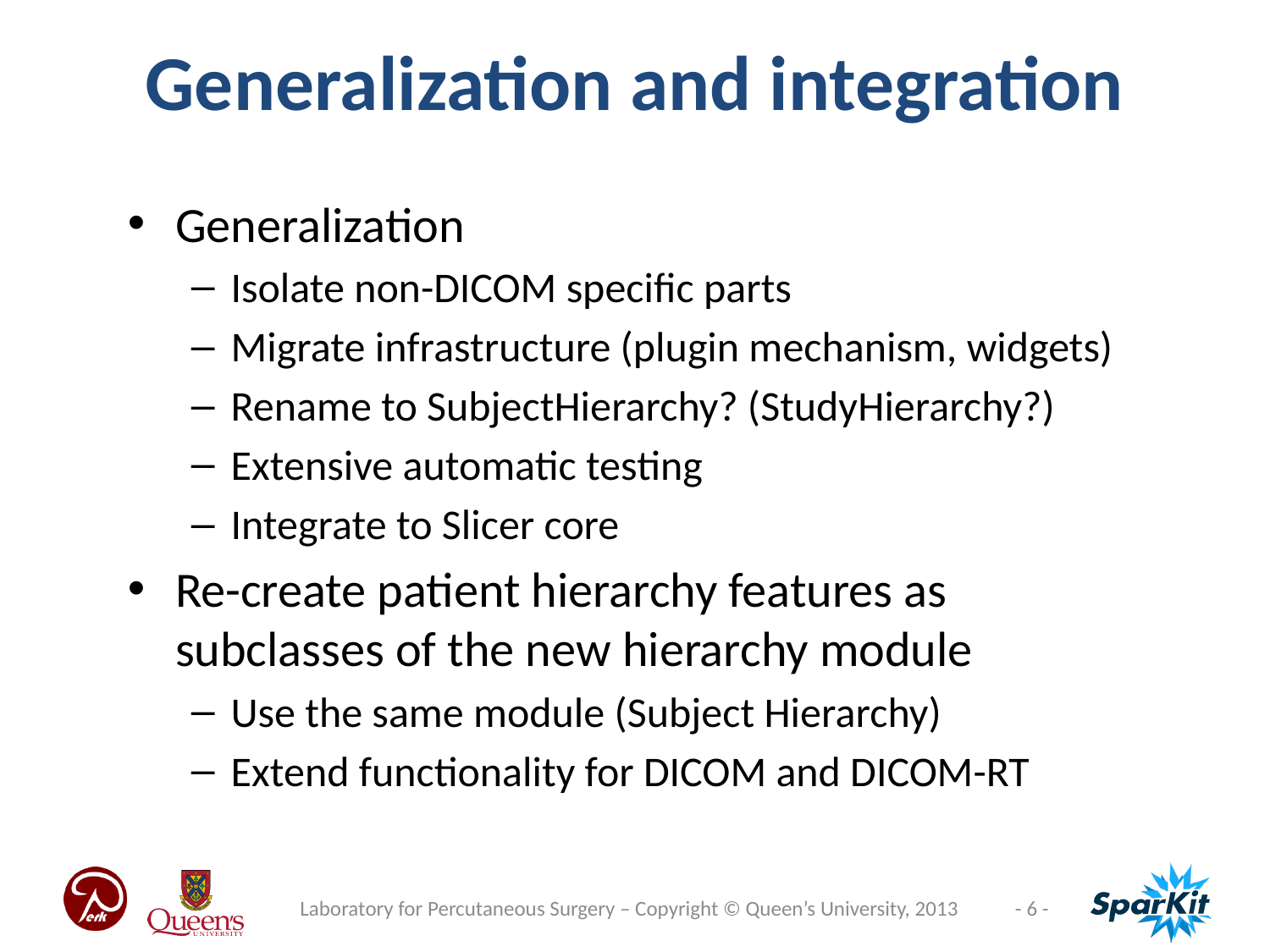

Generalization and integration
Generalization
Isolate non-DICOM specific parts
Migrate infrastructure (plugin mechanism, widgets)
Rename to SubjectHierarchy? (StudyHierarchy?)
Extensive automatic testing
Integrate to Slicer core
Re-create patient hierarchy features as subclasses of the new hierarchy module
Use the same module (Subject Hierarchy)
Extend functionality for DICOM and DICOM-RT
Laboratory for Percutaneous Surgery – Copyright © Queen’s University, 2013
- 6 -